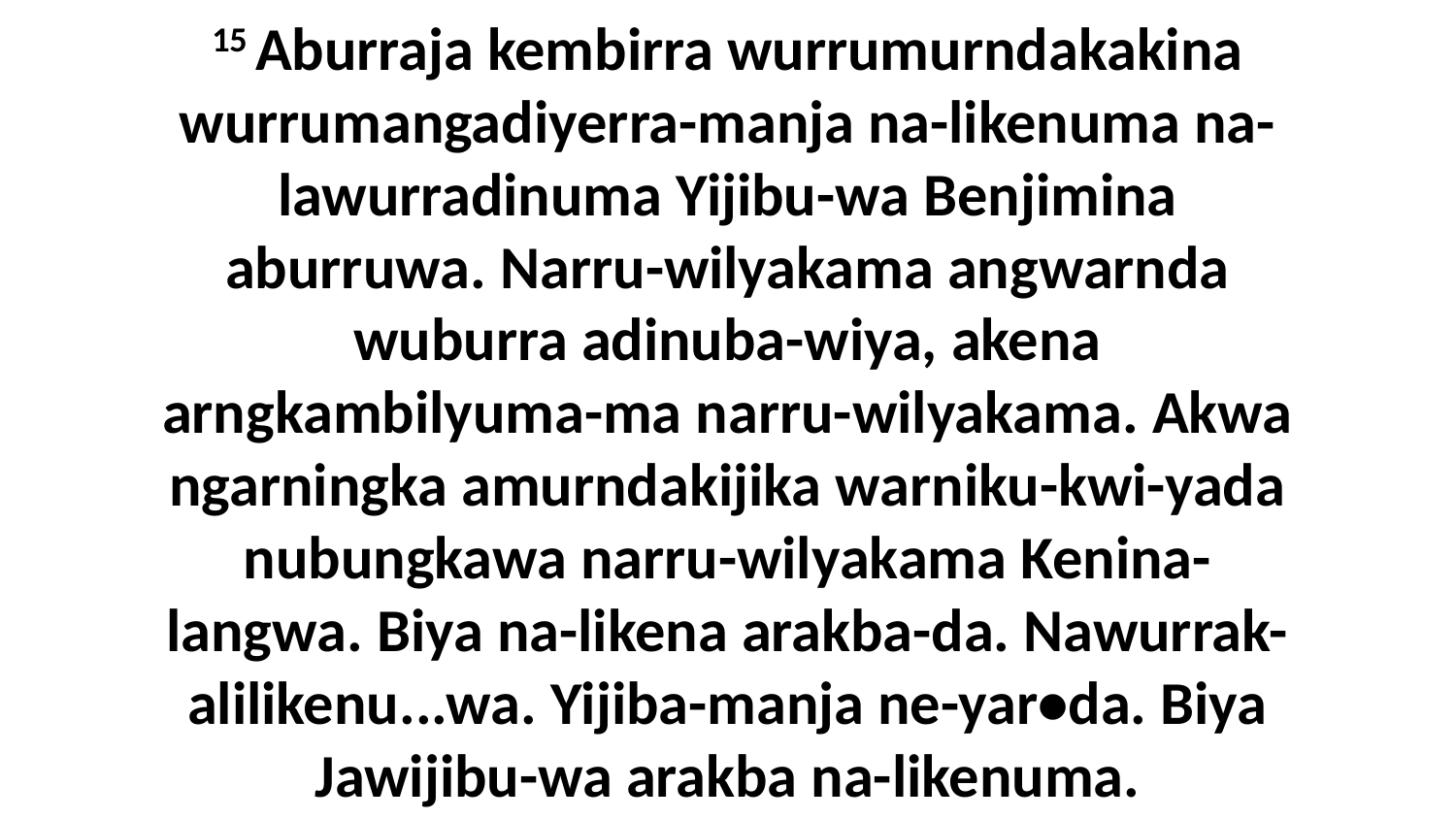

15 Aburraja kembirra wurrumurndakakina wurrumangadiyerra-manja na-likenuma na-lawurradinuma Yijibu-wa Benjimina aburruwa. Narru-wilyakama angwarnda wuburra adinuba-wiya, akena arngkambilyuma-ma narru-wilyakama. Akwa ngarningka amurndakijika warniku-kwi-yada nubungkawa narru-wilyakama Kenina-langwa. Biya na-likena arakba-da. Nawurrak-alilikenu...wa. Yijiba-manja ne-yar•da. Biya Jawijibu-wa arakba na-likenuma.